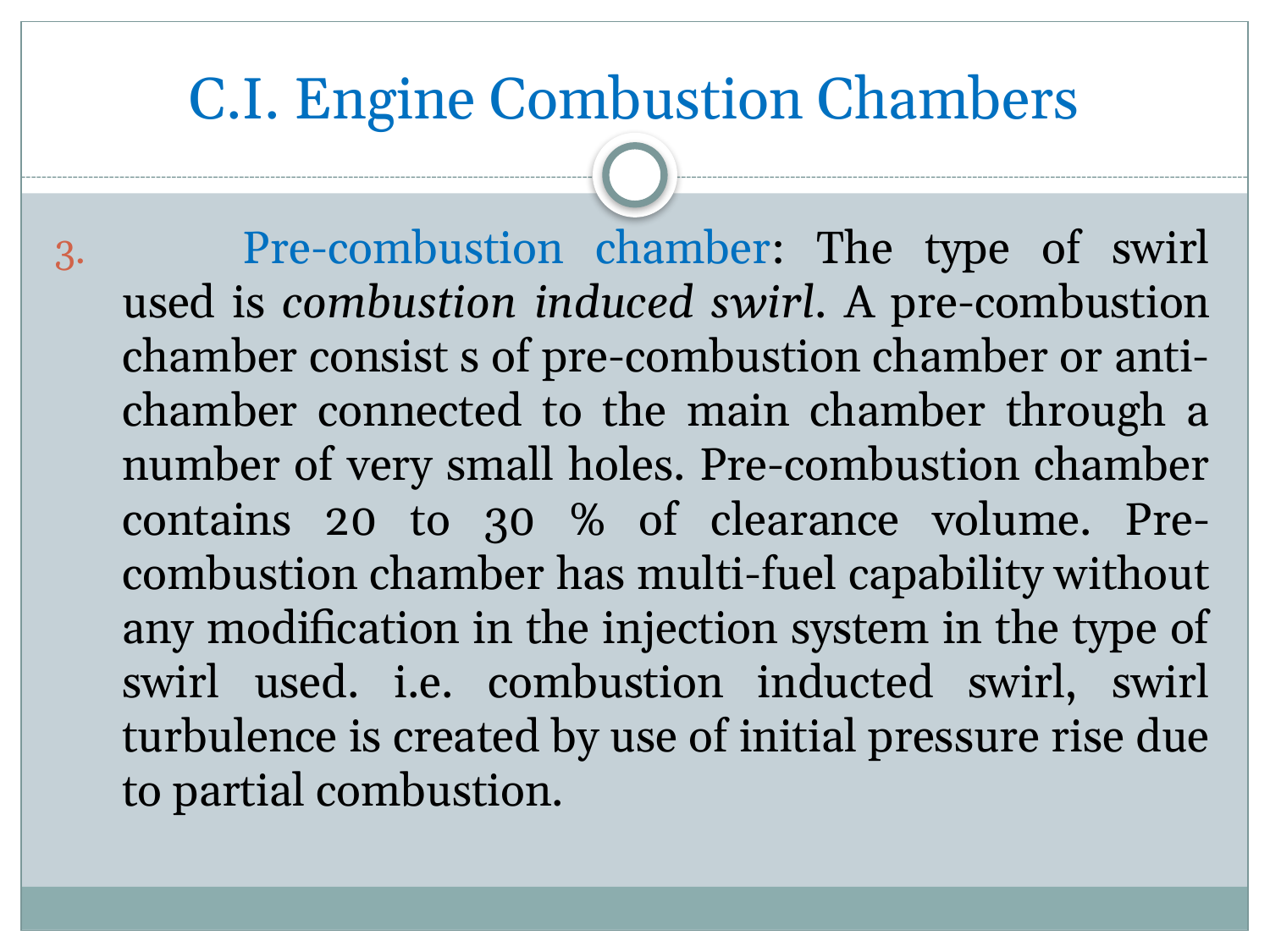

# C.I. Engine Combustion Chambers
	Pre-combustion chamber: The type of swirl used is combustion induced swirl. A pre-combustion chamber consist s of pre-combustion chamber or anti-chamber connected to the main chamber through a number of very small holes. Pre-combustion chamber contains 20 to 30 % of clearance volume. Pre-combustion chamber has multi-fuel capability without any modification in the injection system in the type of swirl used. i.e. combustion inducted swirl, swirl turbulence is created by use of initial pressure rise due to partial combustion.